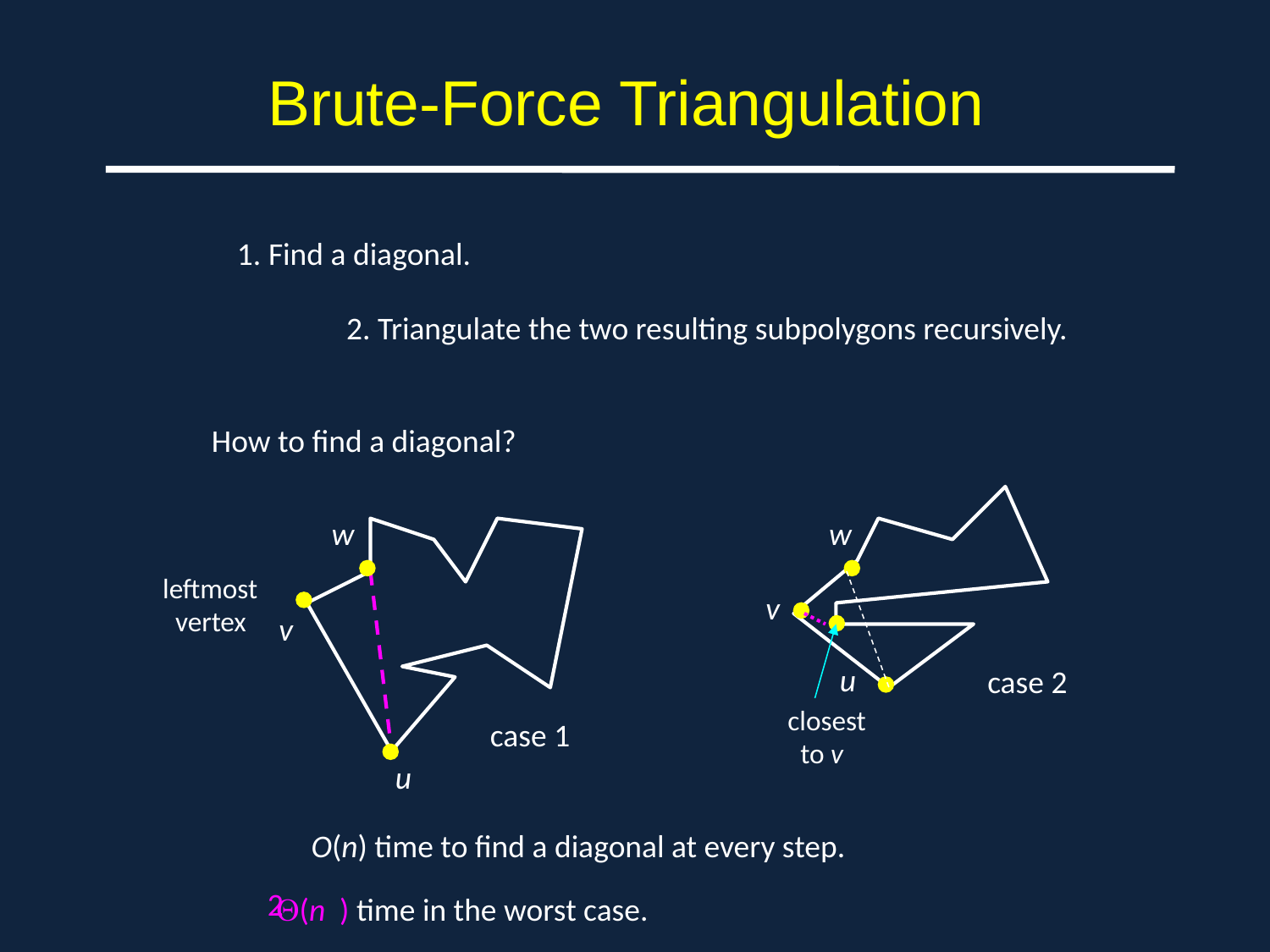

# Brute-Force Triangulation

1. Find a diagonal.
2. Triangulate the two resulting subpolygons recursively.
How to find a diagonal?

w

v

u

w

v

u

leftmost
  vertex

case 2
closest
  to v
case 1
O(n) time to find a diagonal at every step.
2
Θ(n  ) time in the worst case.